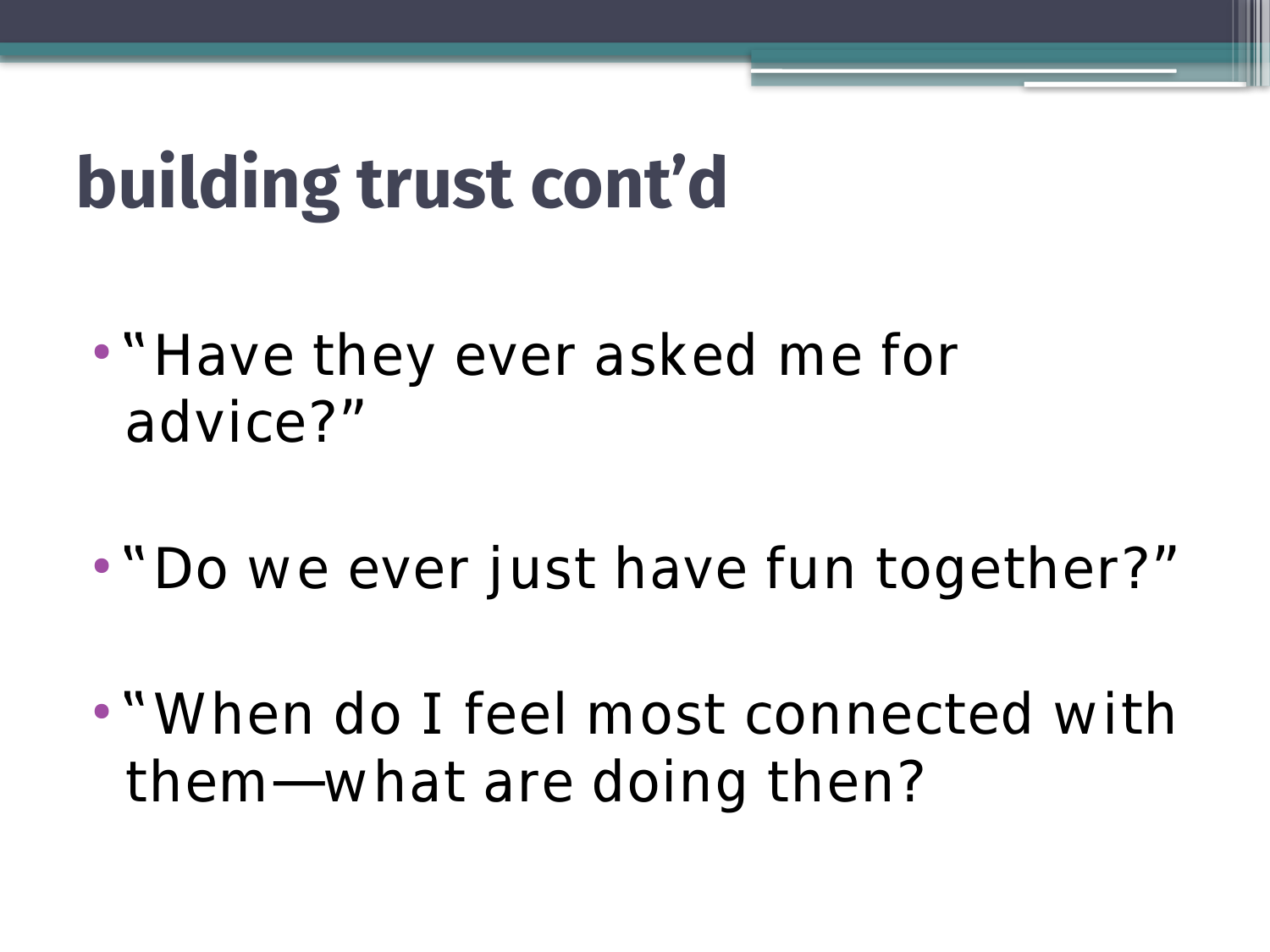

# building trust cont’d
“Have they ever asked me for advice?”

“Do we ever just have fun together?”

“When do I feel most connected with them—what are doing then?